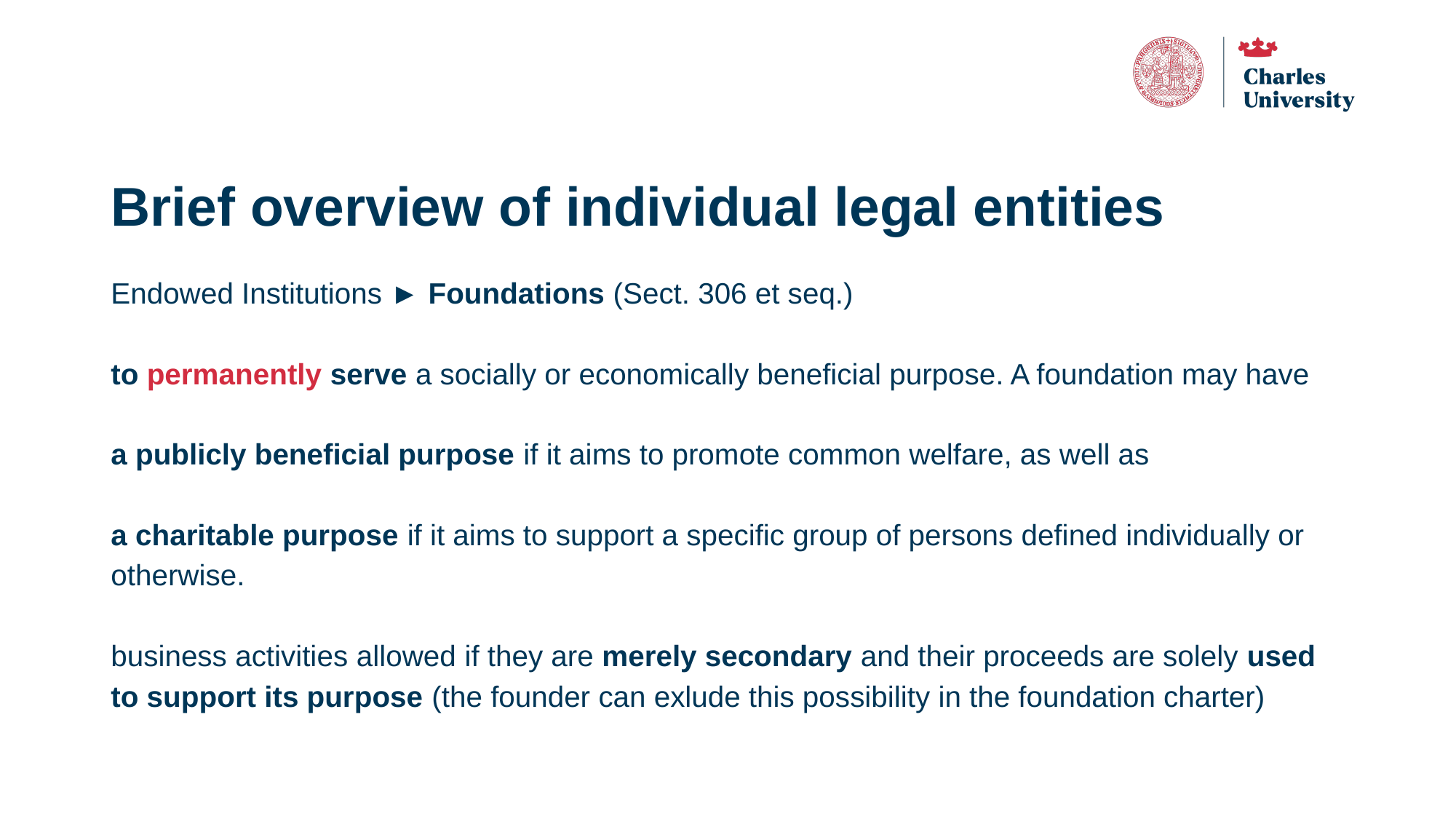

# Brief overview of individual legal entities
Endowed Institutions ► Foundations (Sect. 306 et seq.)

to permanently serve a socially or economically beneficial purpose. A foundation may have

a publicly beneficial purpose if it aims to promote common welfare, as well as

a charitable purpose if it aims to support a specific group of persons defined individually or otherwise.

business activities allowed if they are merely secondary and their proceeds are solely used to support its purpose (the founder can exlude this possibility in the foundation charter)